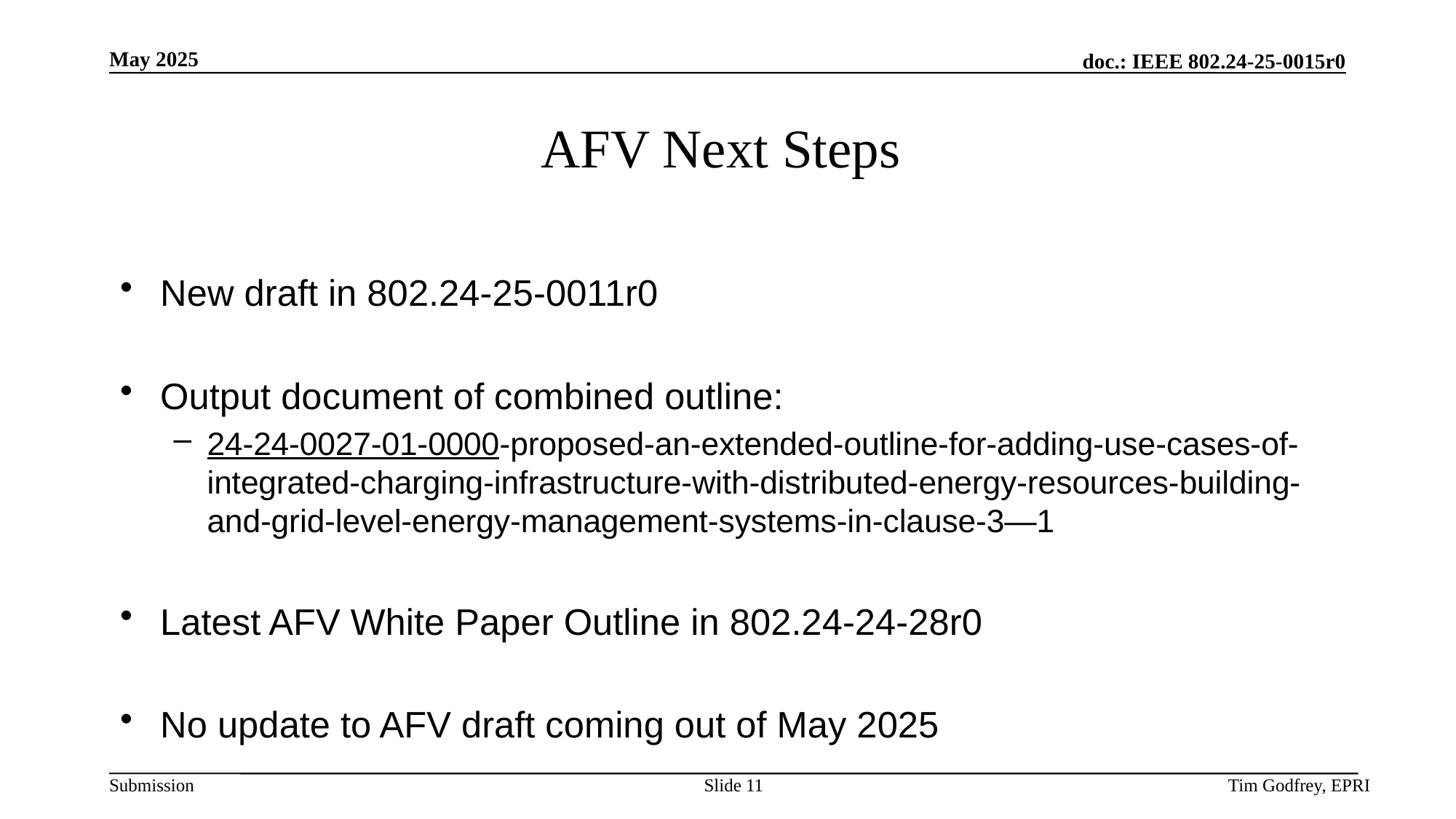

# AFV Next Steps
New draft in 802.24-25-0011r0

Output document of combined outline:
24-24-0027-01-0000-proposed-an-extended-outline-for-adding-use-cases-of-integrated-charging-infrastructure-with-distributed-energy-resources-building-and-grid-level-energy-management-systems-in-clause-3—1

Latest AFV White Paper Outline in 802.24-24-28r0

No update to AFV draft coming out of May 2025

Slide 11
Tim Godfrey, EPRI